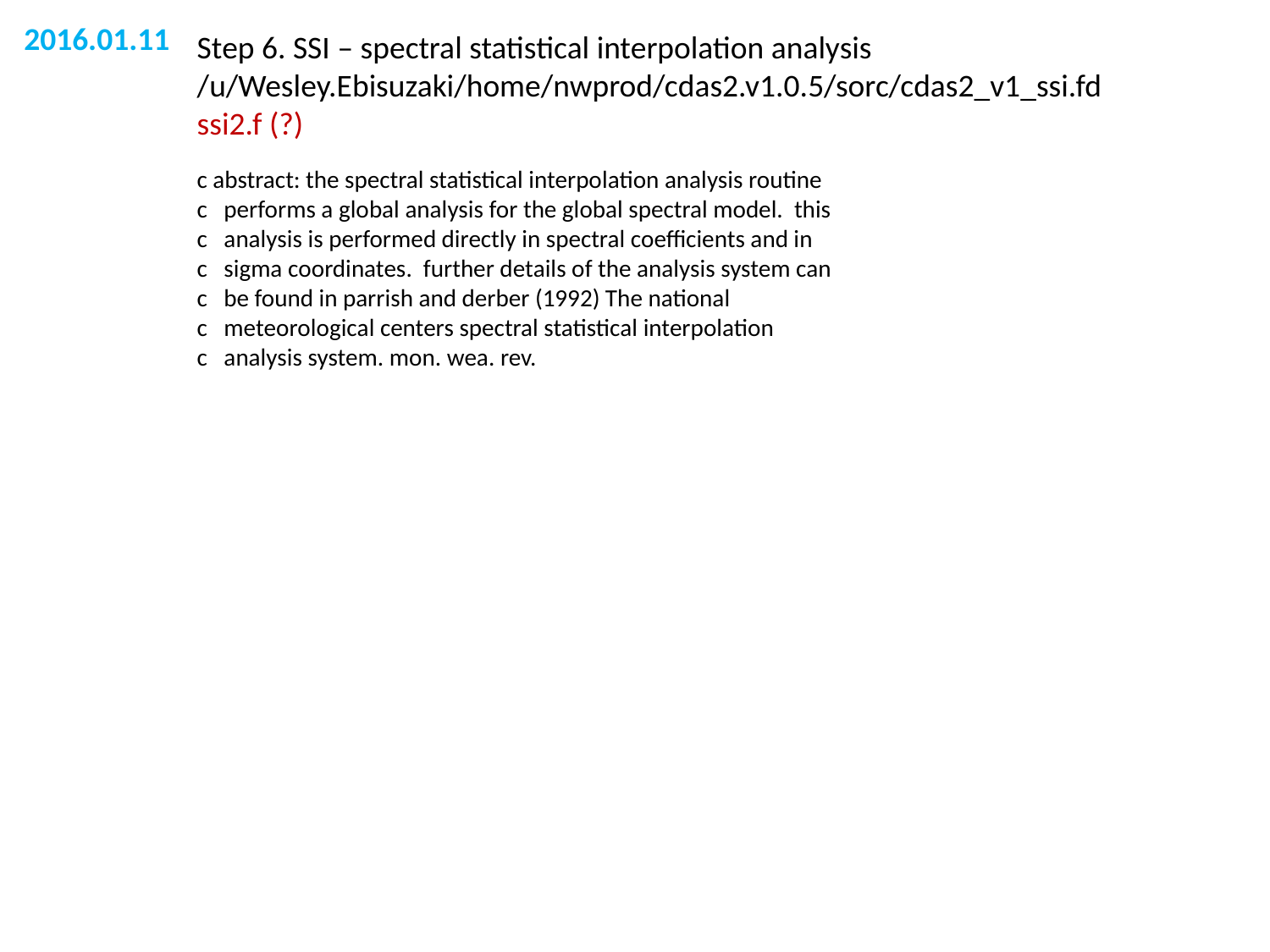

2016.01.11
Step 6. SSI – spectral statistical interpolation analysis
/u/Wesley.Ebisuzaki/home/nwprod/cdas2.v1.0.5/sorc/cdas2_v1_ssi.fd
ssi2.f (?)

c abstract: the spectral statistical interpolation analysis routine
c   performs a global analysis for the global spectral model.  this
c   analysis is performed directly in spectral coefficients and in
c   sigma coordinates.  further details of the analysis system can
c   be found in parrish and derber (1992) The national
c   meteorological centers spectral statistical interpolation
c   analysis system. mon. wea. rev.